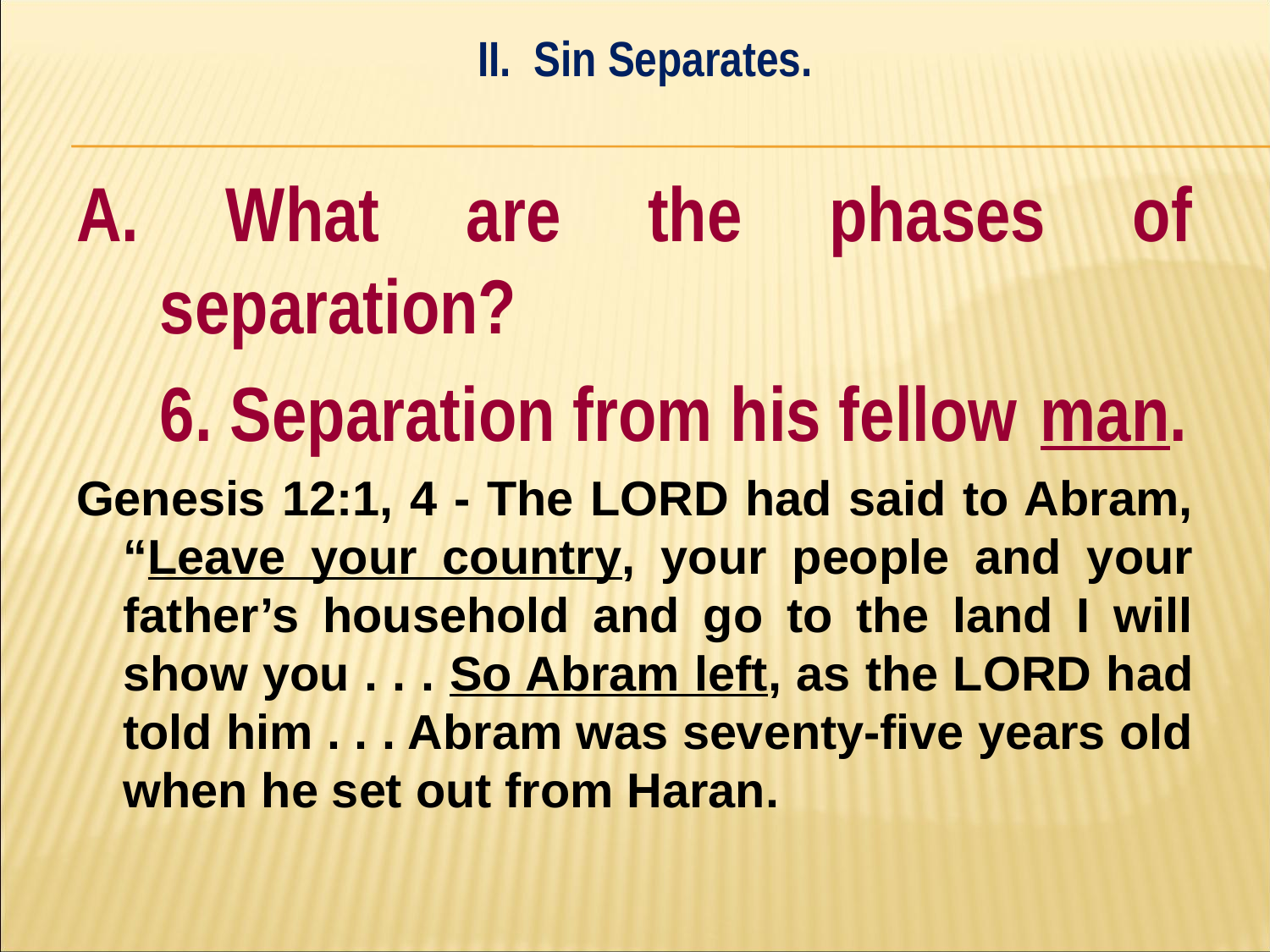

II.  Sin Separates.
#
A. What are the phases of separation?
	6. Separation from his fellow 	man.
Genesis 12:1, 4 - The LORD had said to Abram, “Leave your country, your people and your father’s household and go to the land I will show you . . . So Abram left, as the LORD had told him . . . Abram was seventy-five years old when he set out from Haran.